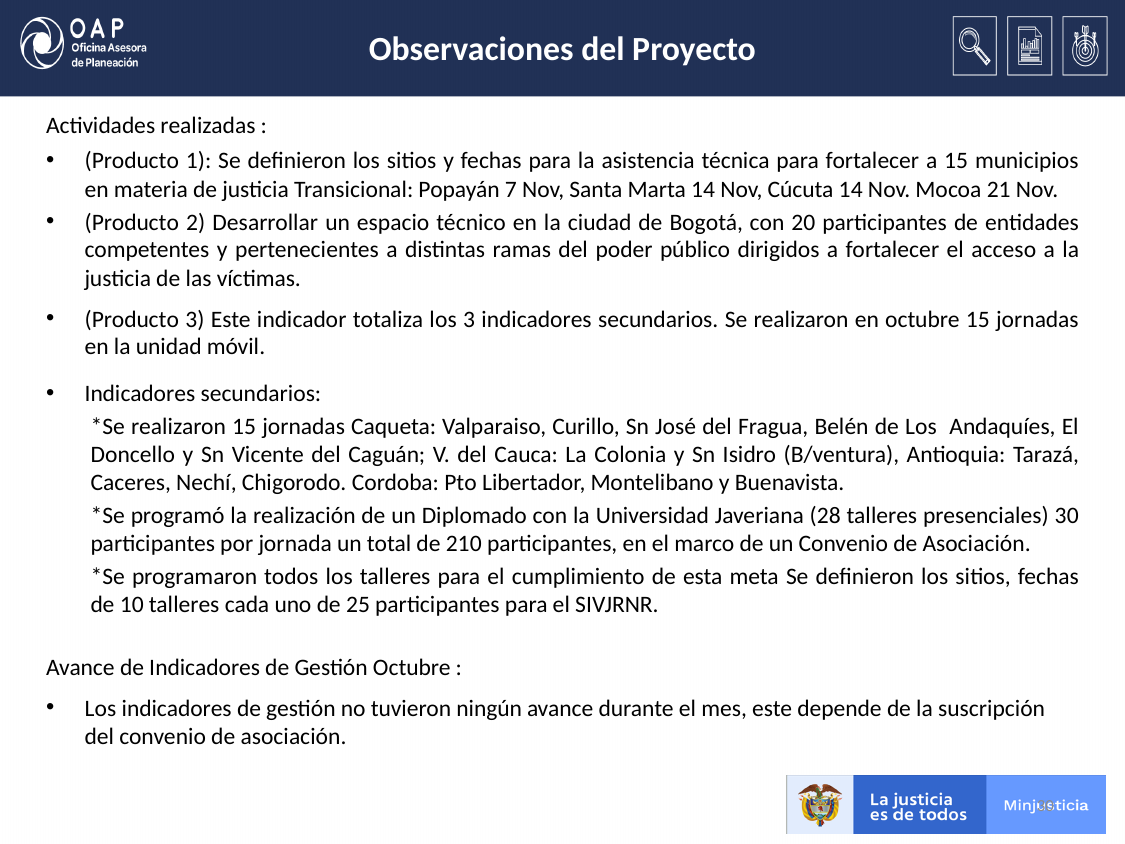

# Observaciones del Proyecto
Actividades realizadas :

(Producto 1): Se definieron los sitios y fechas para la asistencia técnica para fortalecer a 15 municipios en materia de justicia Transicional: Popayán 7 Nov, Santa Marta 14 Nov, Cúcuta 14 Nov. Mocoa 21 Nov.
(Producto 2) Desarrollar un espacio técnico en la ciudad de Bogotá, con 20 participantes de entidades competentes y pertenecientes a distintas ramas del poder público dirigidos a fortalecer el acceso a la justicia de las víctimas.

(Producto 3) Este indicador totaliza los 3 indicadores secundarios. Se realizaron en octubre 15 jornadas en la unidad móvil.

Indicadores secundarios:
	*Se realizaron 15 jornadas Caqueta: Valparaiso, Curillo, Sn José del Fragua, Belén de Los  Andaquíes, El Doncello y Sn Vicente del Caguán; V. del Cauca: La Colonia y Sn Isidro (B/ventura), Antioquia: Tarazá, Caceres, Nechí, Chigorodo. Cordoba: Pto Libertador, Montelibano y Buenavista.
*Se programó la realización de un Diplomado con la Universidad Javeriana (28 talleres presenciales) 30 participantes por jornada un total de 210 participantes, en el marco de un Convenio de Asociación.
*Se programaron todos los talleres para el cumplimiento de esta meta Se definieron los sitios, fechas de 10 talleres cada uno de 25 participantes para el SIVJRNR.

Avance de Indicadores de Gestión Octubre :

Los indicadores de gestión no tuvieron ningún avance durante el mes, este depende de la suscripción del convenio de asociación.

30